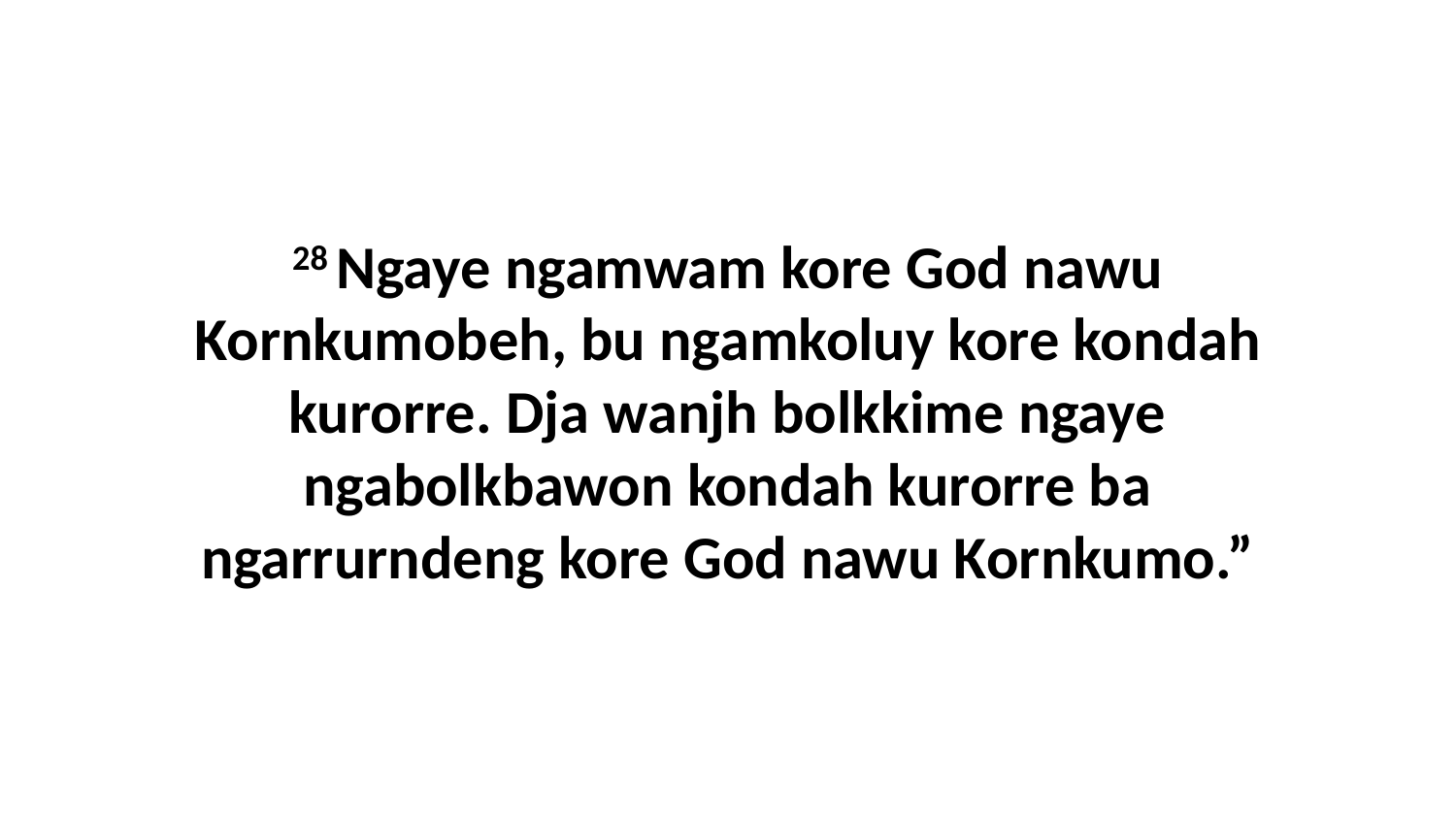

28 Ngaye ngamwam kore God nawu Kornkumobeh, bu ngamkoluy kore kondah kurorre. Dja wanjh bolkkime ngaye ngabolkbawon kondah kurorre ba ngarrurndeng kore God nawu Kornkumo.”